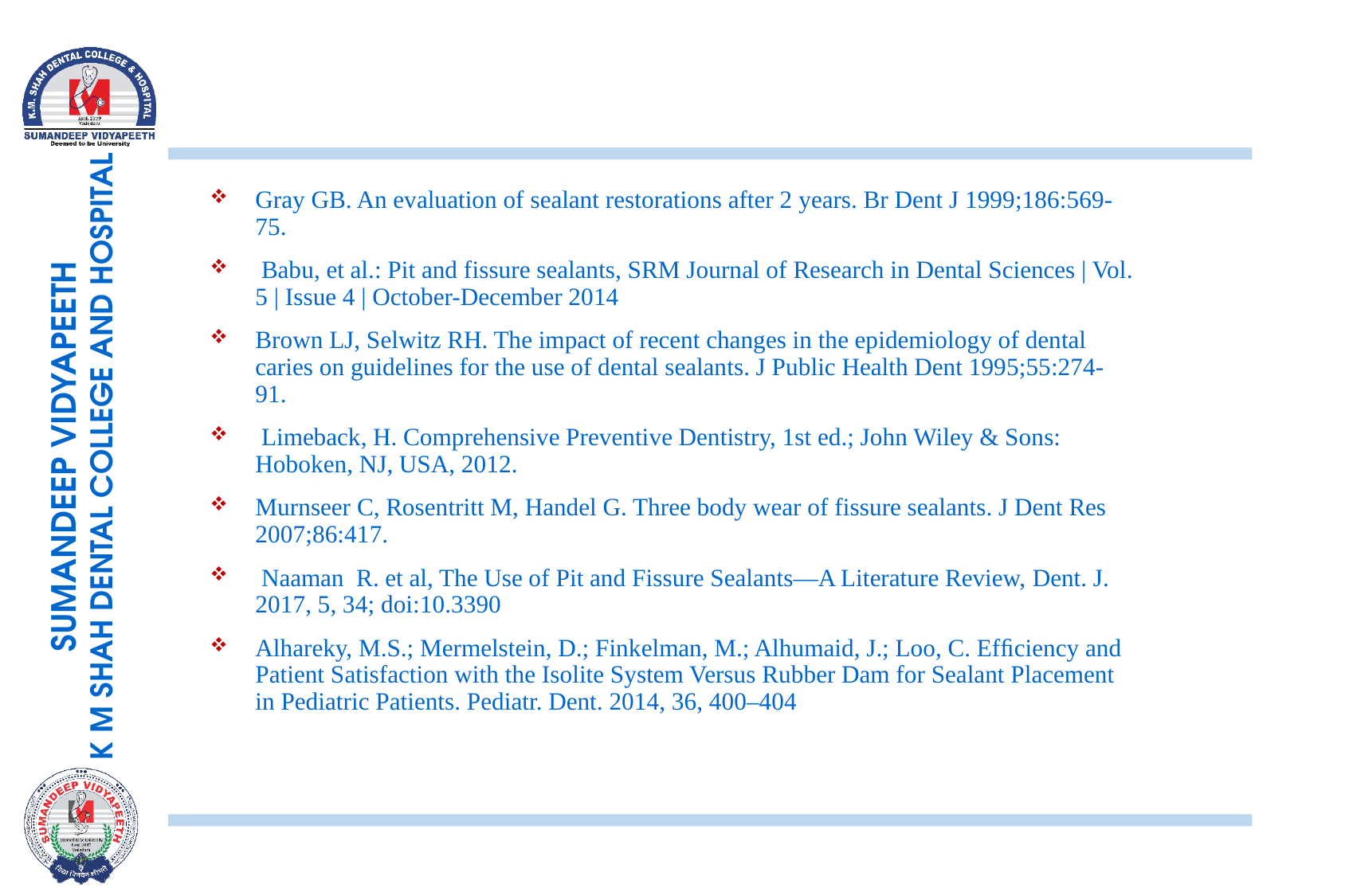

Gray GB. An evaluation of sealant restorations after 2 years. Br Dent J 1999;186:569-75.
 Babu, et al.: Pit and fissure sealants, SRM Journal of Research in Dental Sciences | Vol. 5 | Issue 4 | October-December 2014
Brown LJ, Selwitz RH. The impact of recent changes in the epidemiology of dental caries on guidelines for the use of dental sealants. J Public Health Dent 1995;55:274-91.
 Limeback, H. Comprehensive Preventive Dentistry, 1st ed.; John Wiley & Sons: Hoboken, NJ, USA, 2012.
Murnseer C, Rosentritt M, Handel G. Three body wear of fissure sealants. J Dent Res 2007;86:417.
 Naaman  R. et al, The Use of Pit and Fissure Sealants—A Literature Review, Dent. J. 2017, 5, 34; doi:10.3390
Alhareky, M.S.; Mermelstein, D.; Finkelman, M.; Alhumaid, J.; Loo, C. Efﬁciency and Patient Satisfaction with the Isolite System Versus Rubber Dam for Sealant Placement in Pediatric Patients. Pediatr. Dent. 2014, 36, 400–404